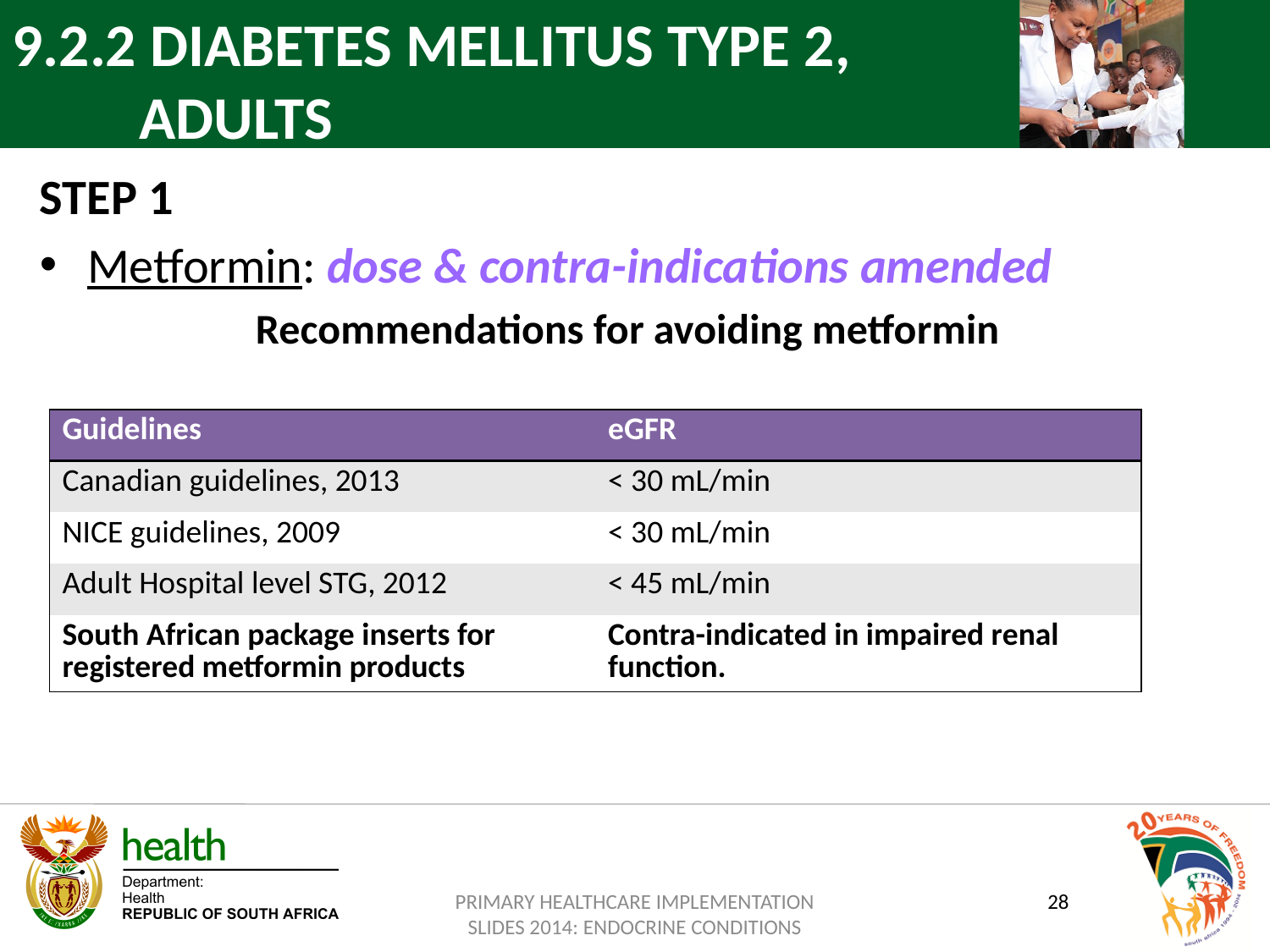

9.2.2 DIABETES MELLITUS TYPE 2,
	  ADULTS
STEP 1
Metformin: dose & contra-indications amended
Recommendations for avoiding metformin

| Guidelines | eGFR |
| --- | --- |
| Canadian guidelines, 2013 | < 30 mL/min |
| NICE guidelines, 2009 | < 30 mL/min |
| Adult Hospital level STG, 2012 | < 45 mL/min |
| South African package inserts for registered metformin products | Contra-indicated in impaired renal function. |
PRIMARY HEALTHCARE IMPLEMENTATION SLIDES 2014: ENDOCRINE CONDITIONS
28